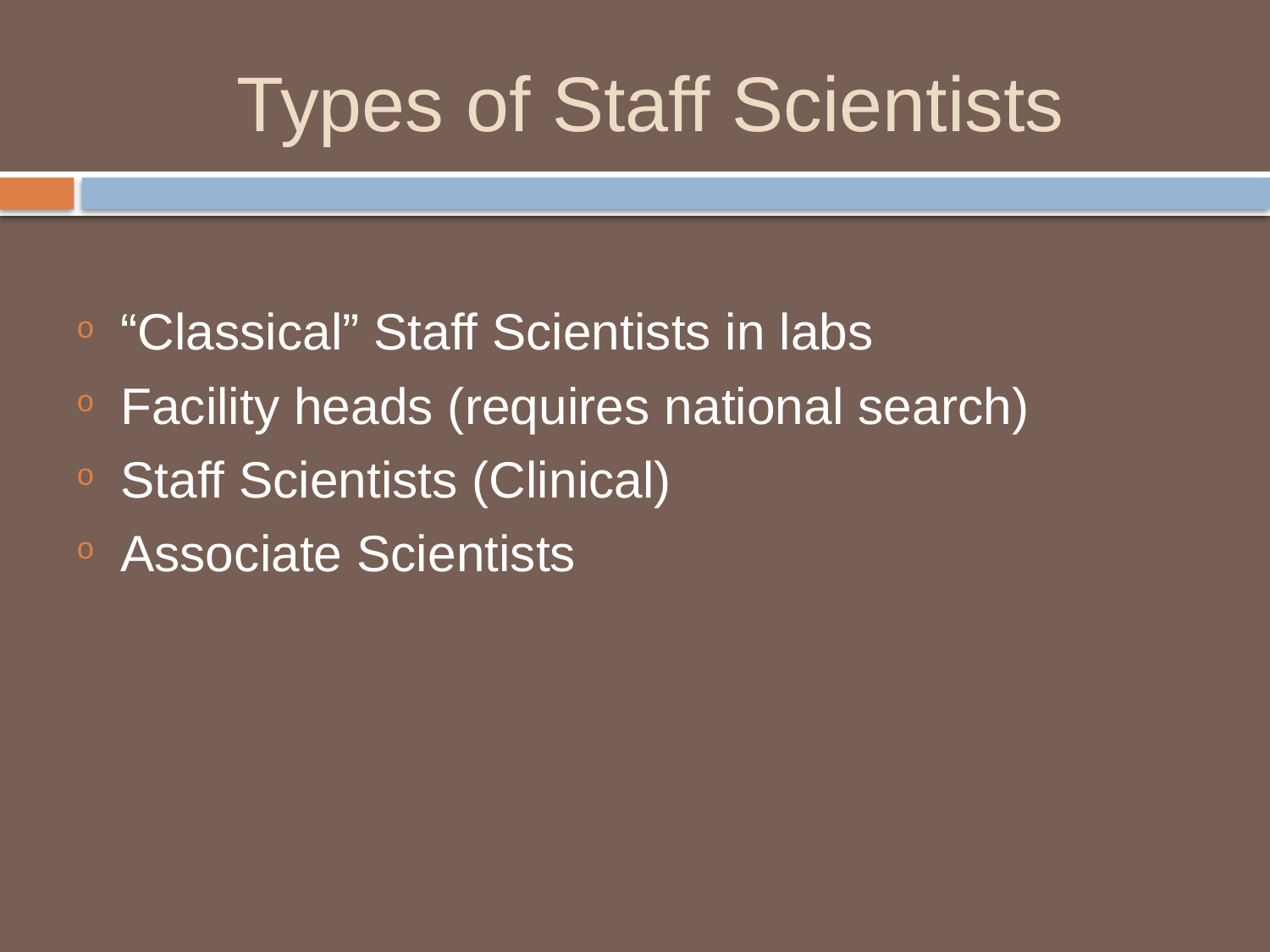

# Types of Staff Scientists
“Classical” Staff Scientists in labs
Facility heads (requires national search)
Staff Scientists (Clinical)
Associate Scientists